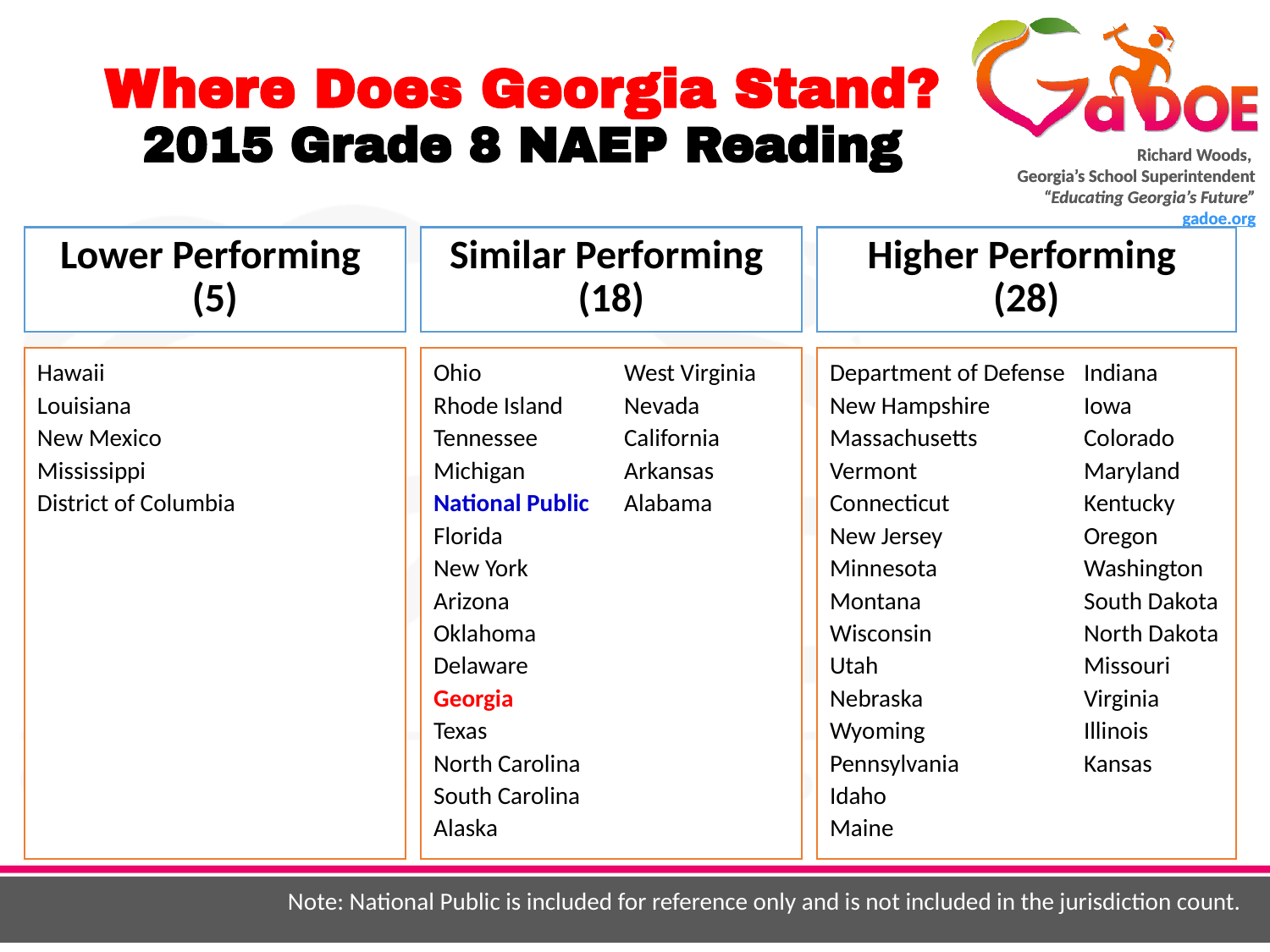

# Where Does Georgia Stand? 2015 Grade 8 NAEP Reading
Lower Performing
(5)
Similar Performing
(18)
Higher Performing
(28)
Hawaii
Louisiana
New Mexico
Mississippi
District of Columbia
Ohio	West Virginia
Rhode Island	Nevada
Tennessee	California
Michigan	Arkansas
National Public	Alabama
Florida
New York
Arizona
Oklahoma
Delaware
Georgia
Texas
North Carolina
South Carolina
Alaska
Department of Defense	Indiana
New Hampshire	Iowa
Massachusetts	Colorado
Vermont	Maryland
Connecticut	Kentucky
New Jersey	Oregon
Minnesota	Washington
Montana	South Dakota
Wisconsin	North Dakota
Utah	Missouri
Nebraska	Virginia
Wyoming	Illinois
Pennsylvania	Kansas
Idaho
Maine
Note: National Public is included for reference only and is not included in the jurisdiction count.